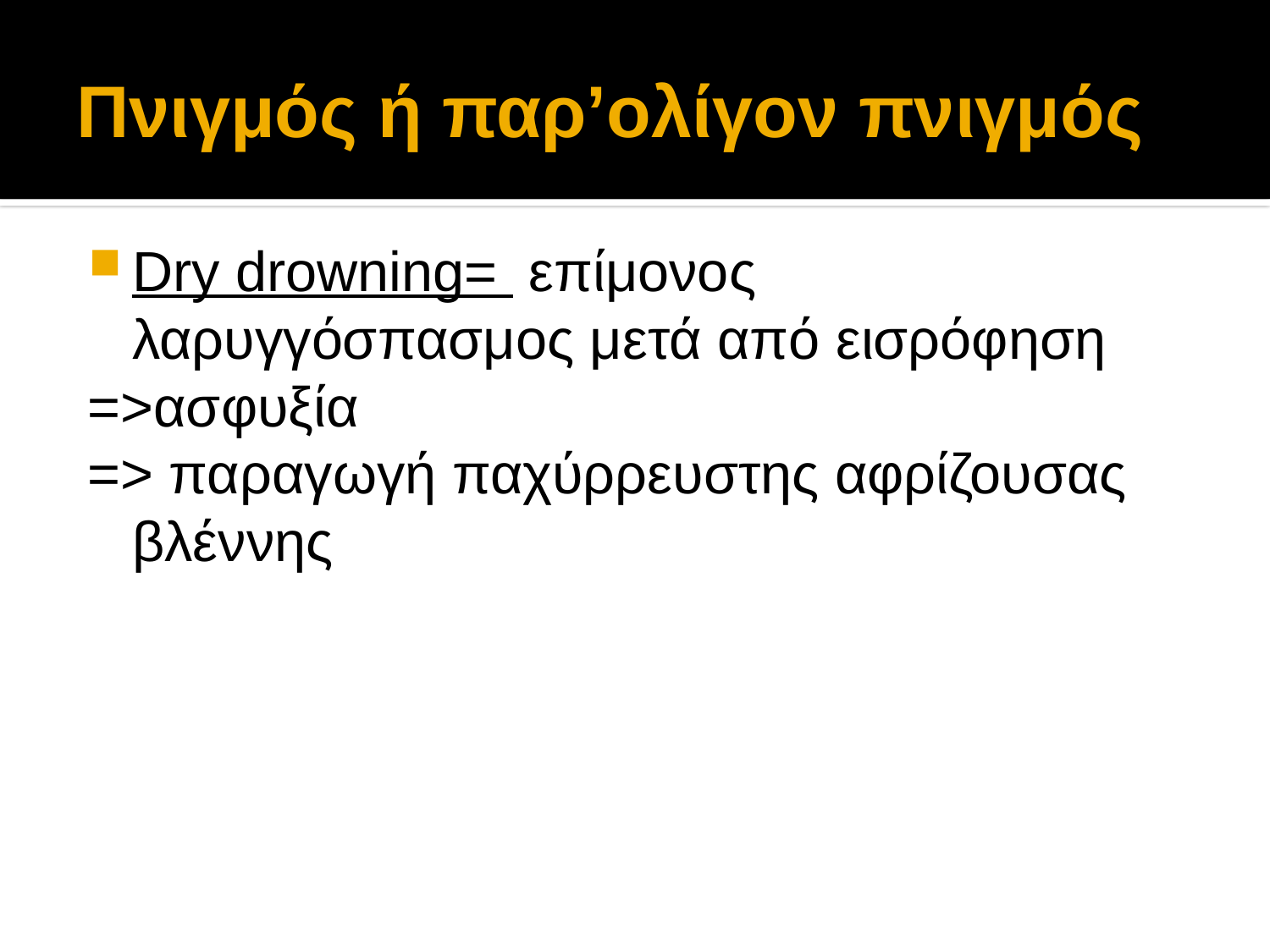

# Πνιγμός ή παρ’ολίγον πνιγμός
Dry drowning=  επίμονος λαρυγγόσπασμος μετά από εισρόφηση
=>ασφυξία
=> παραγωγή παχύρρευστης αφρίζουσας βλέννης